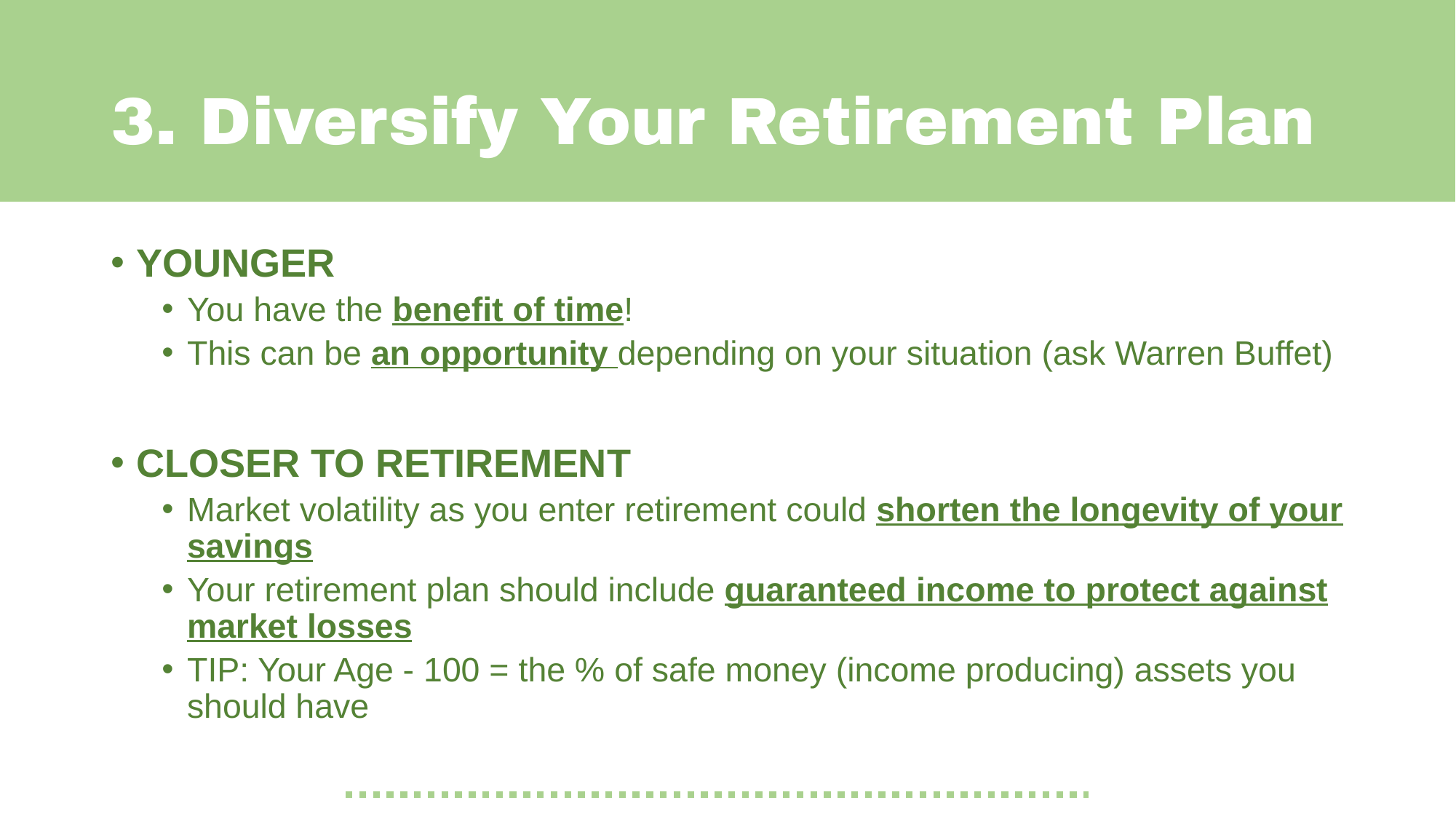

# 3. Diversify Your Retirement Plan
YOUNGER
You have the benefit of time!
This can be an opportunity depending on your situation (ask Warren Buffet)

CLOSER TO RETIREMENT
Market volatility as you enter retirement could shorten the longevity of your savings
Your retirement plan should include guaranteed income to protect against market losses
TIP: Your Age - 100 = the % of safe money (income producing) assets you should have